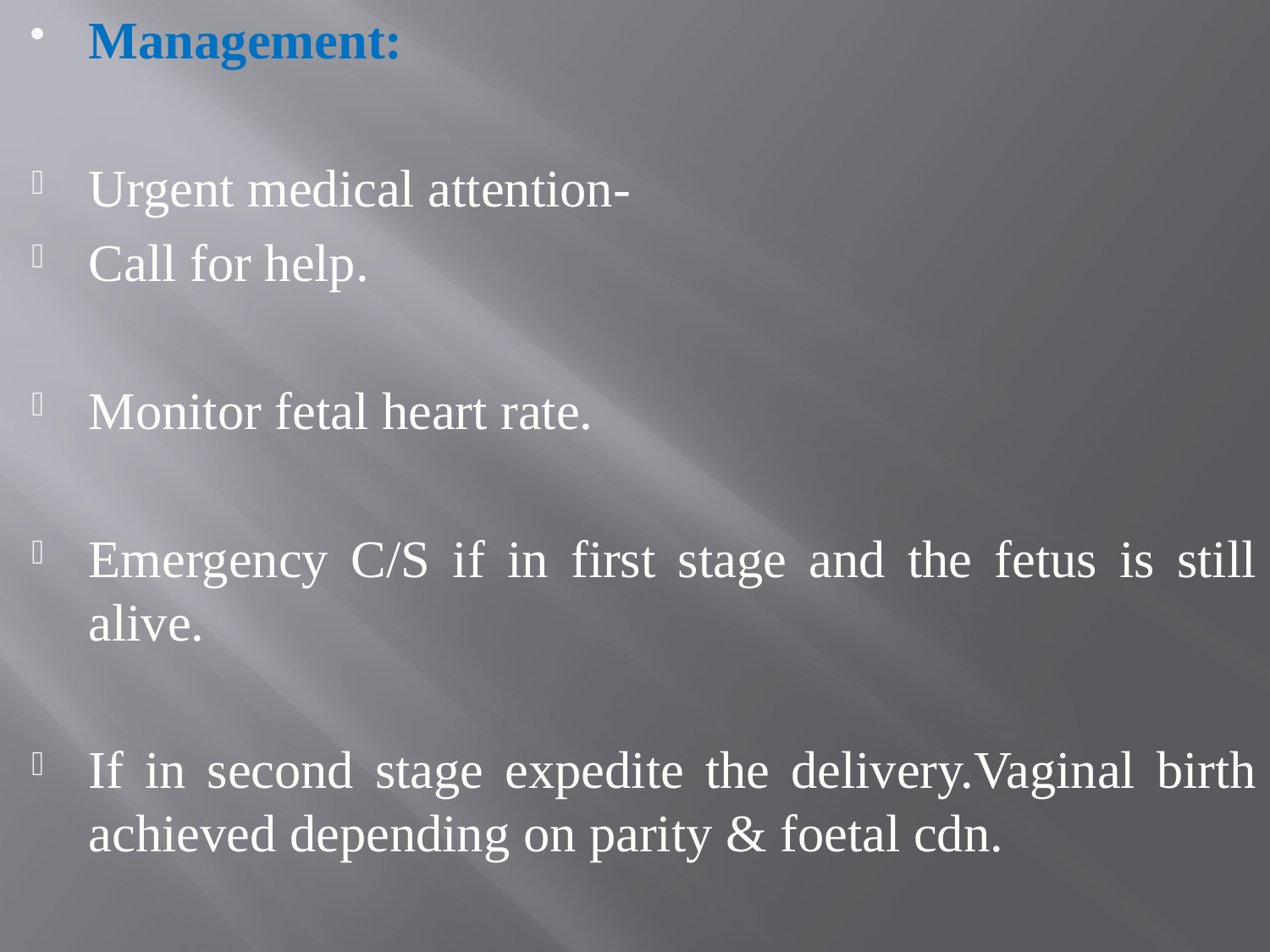

Management:

Urgent medical attention-
Call for help.

Monitor fetal heart rate.

Emergency C/S if in first stage and the fetus is still alive.

If in second stage expedite the delivery.Vaginal birth achieved depending on parity & foetal cdn.